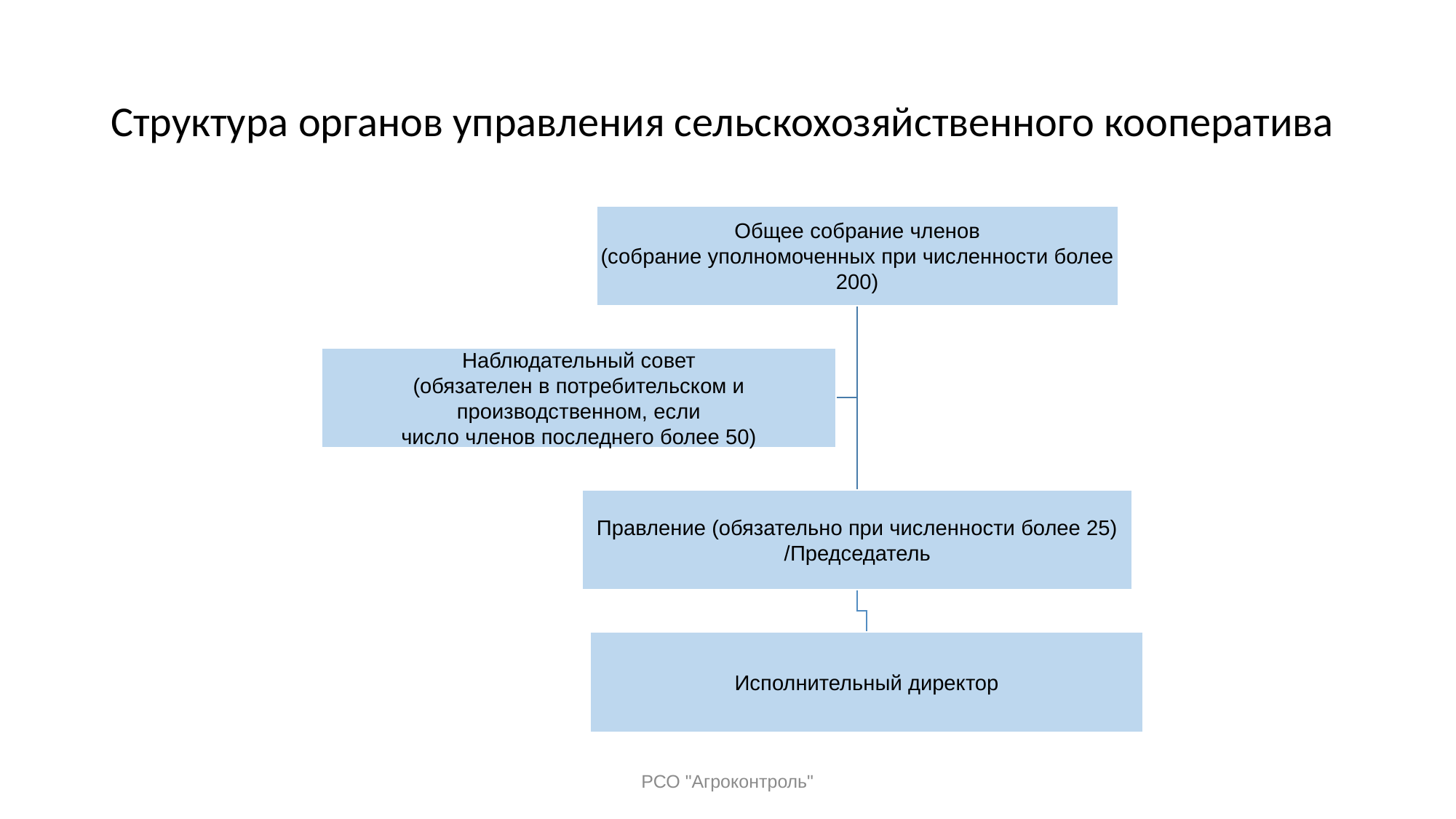

# Структура органов управления сельскохозяйственного кооператива
Общее собрание членов
(собрание уполномоченных при численности более 200)
Правление (обязательно при численности более 25)
/Председатель
Исполнительный директор
Наблюдательный совет
(обязателен в потребительском и производственном, если
число членов последнего более 50)
РСО "Агроконтроль"